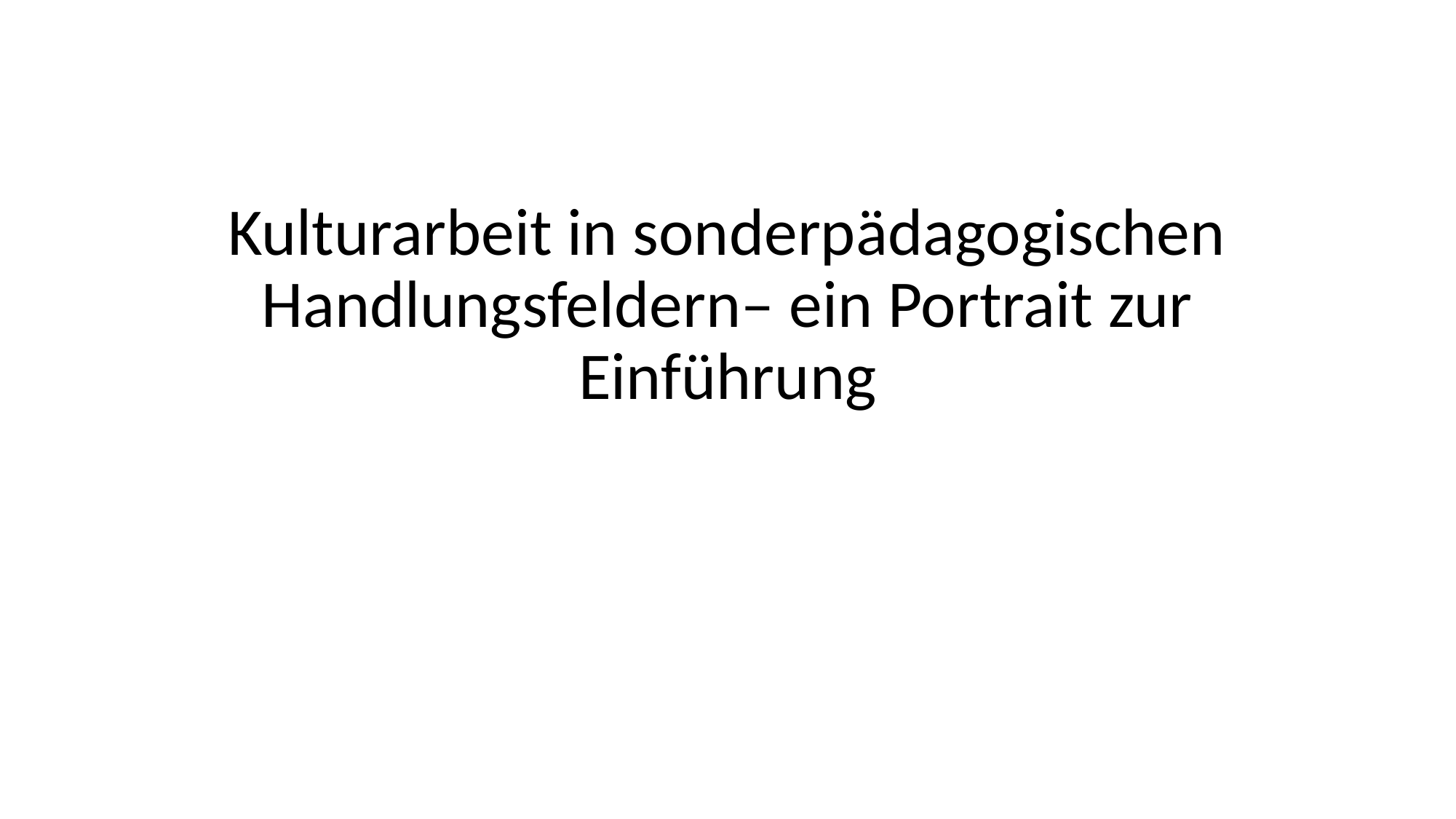

# Kulturarbeit in sonderpädagogischen Handlungsfeldern– ein Portrait zur Einführung